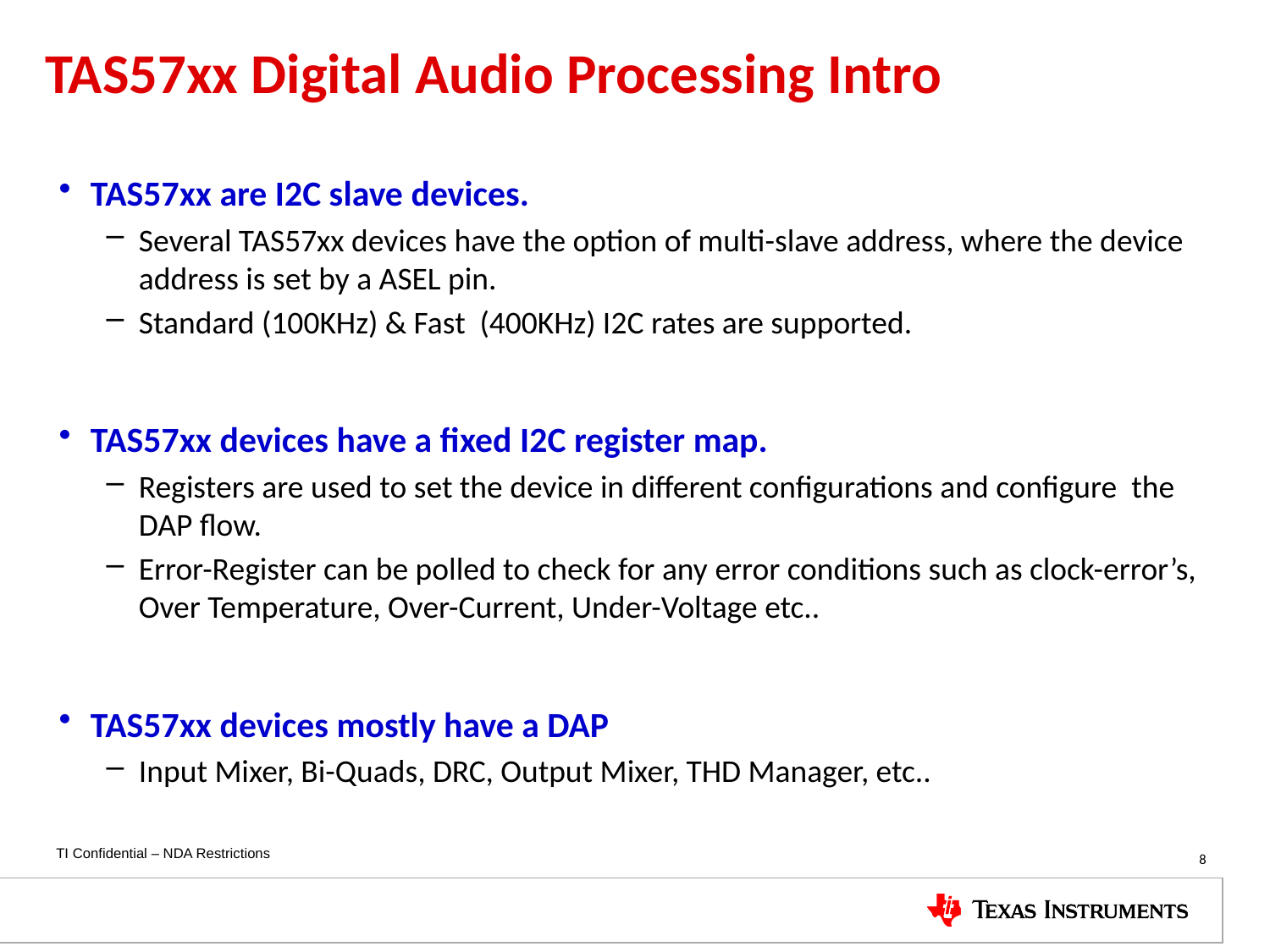

TAS57xx Digital Audio Processing Intro
TAS57xx are I2C slave devices.
Several TAS57xx devices have the option of multi-slave address, where the device address is set by a ASEL pin.
Standard (100KHz) & Fast  (400KHz) I2C rates are supported.

TAS57xx devices have a fixed I2C register map.
Registers are used to set the device in different configurations and configure  the DAP flow.
Error-Register can be polled to check for any error conditions such as clock-error’s, Over Temperature, Over-Current, Under-Voltage etc..

TAS57xx devices mostly have a DAP
Input Mixer, Bi-Quads, DRC, Output Mixer, THD Manager, etc..

8